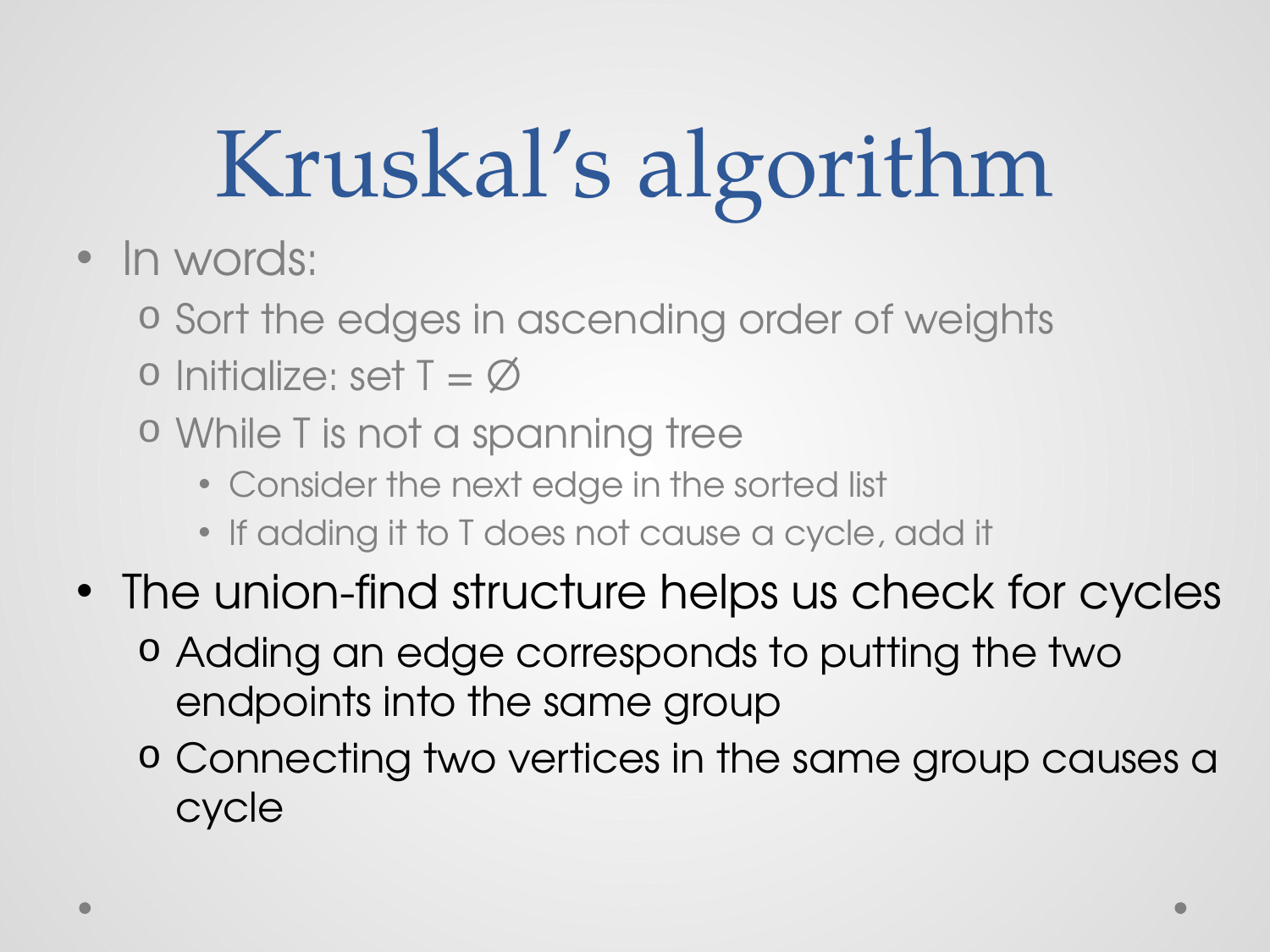

# Kruskal’s algorithm
In words:
Sort the edges in ascending order of weights
Initialize: set T = Ø
While T is not a spanning tree
Consider the next edge in the sorted list
If adding it to T does not cause a cycle, add it
The union-find structure helps us check for cycles
Adding an edge corresponds to putting the two endpoints into the same group
Connecting two vertices in the same group causes a cycle